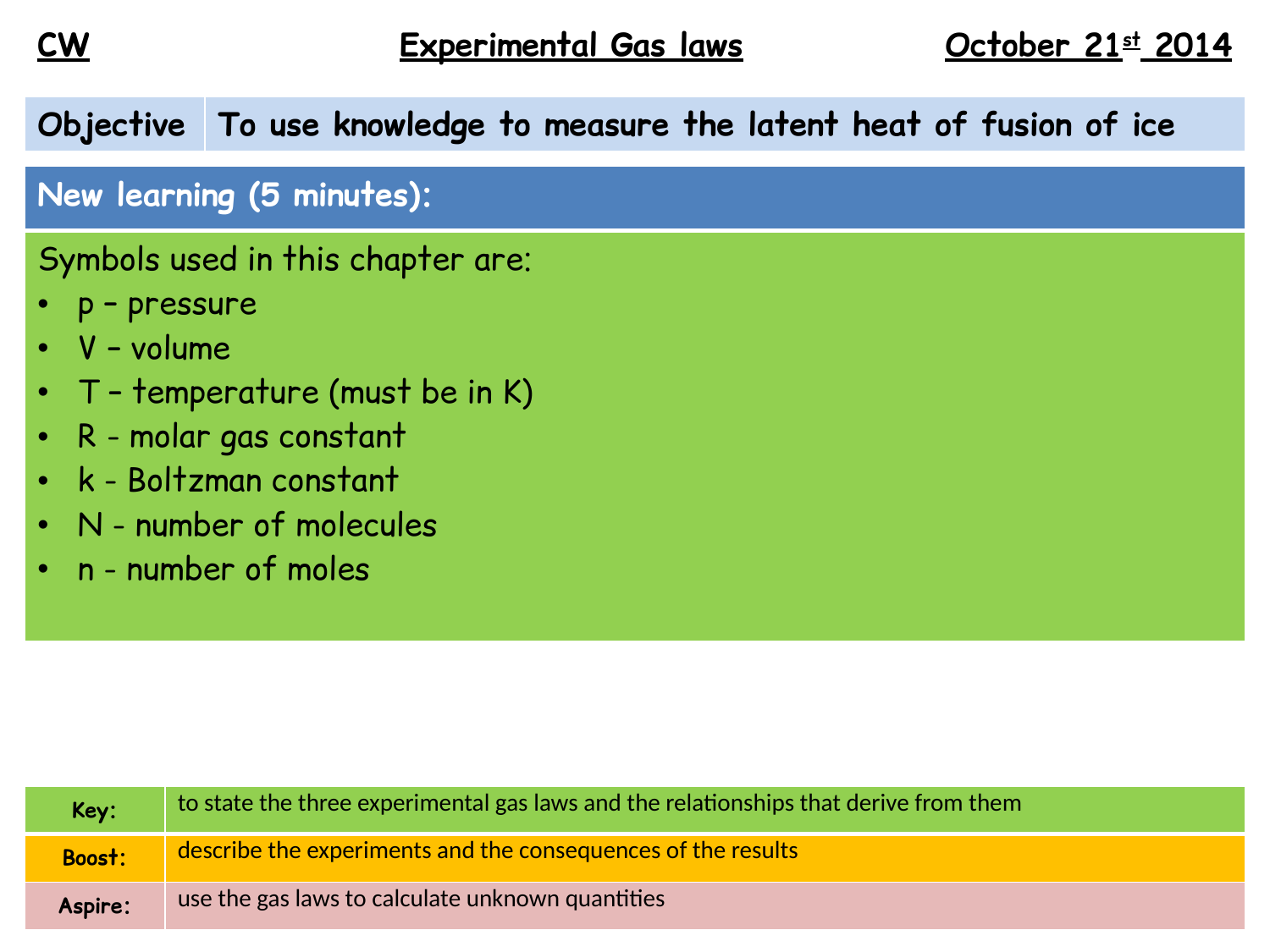

| CW | Experimental Gas laws | October 21st 2014 |
| --- | --- | --- |
| Objective | To use knowledge to measure the latent heat of fusion of ice |
| --- | --- |
| New learning (5 minutes): |
| --- |
| Symbols used in this chapter are: p – pressure V – volume T – temperature (must be in K) R - molar gas constant k - Boltzman constant N - number of molecules n - number of moles |

| Key: | to state the three experimental gas laws and the relationships that derive from them |
| --- | --- |
| Boost: | describe the experiments and the consequences of the results |
| Aspire: | use the gas laws to calculate unknown quantities |